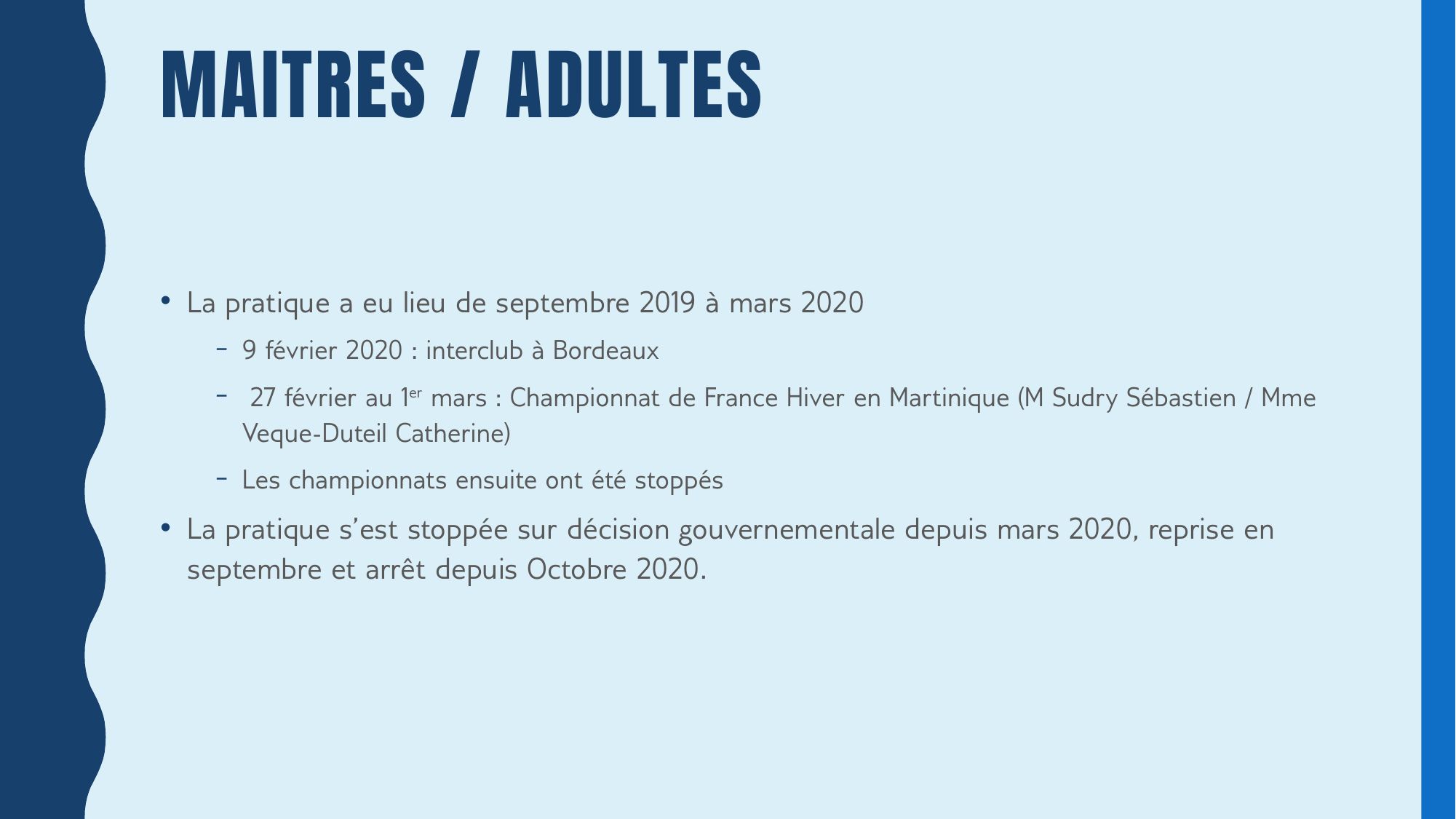

# Maitres / adultes
La pratique a eu lieu de septembre 2019 à mars 2020
9 février 2020 : interclub à Bordeaux
 27 février au 1er mars : Championnat de France Hiver en Martinique (M Sudry Sébastien / Mme Veque-Duteil Catherine)
Les championnats ensuite ont été stoppés
La pratique s’est stoppée sur décision gouvernementale depuis mars 2020, reprise en septembre et arrêt depuis Octobre 2020.